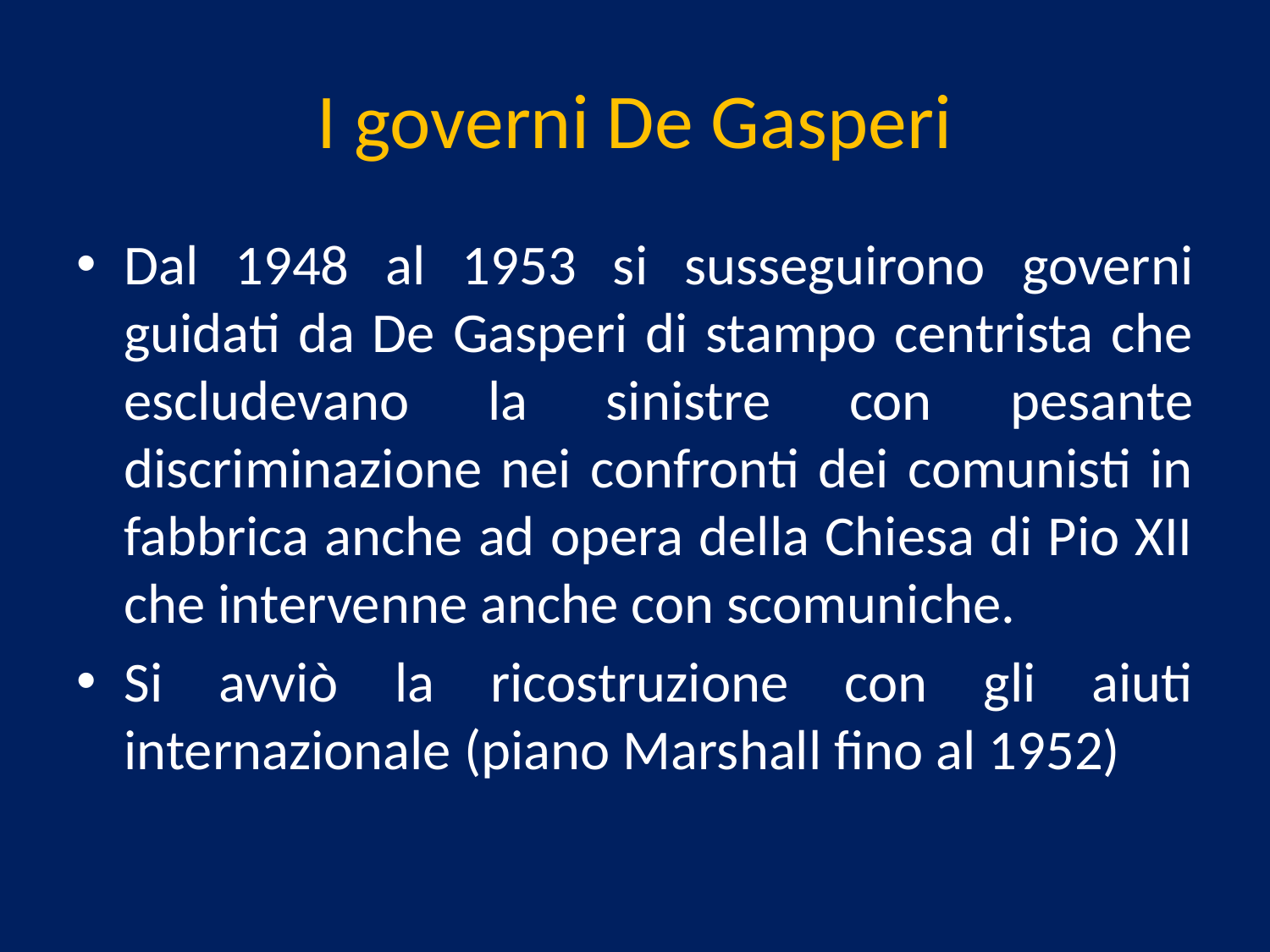

# I governi De Gasperi
Dal 1948 al 1953 si susseguirono governi guidati da De Gasperi di stampo centrista che escludevano la sinistre con pesante discriminazione nei confronti dei comunisti in fabbrica anche ad opera della Chiesa di Pio XII che intervenne anche con scomuniche.
Si avviò la ricostruzione con gli aiuti internazionale (piano Marshall fino al 1952)